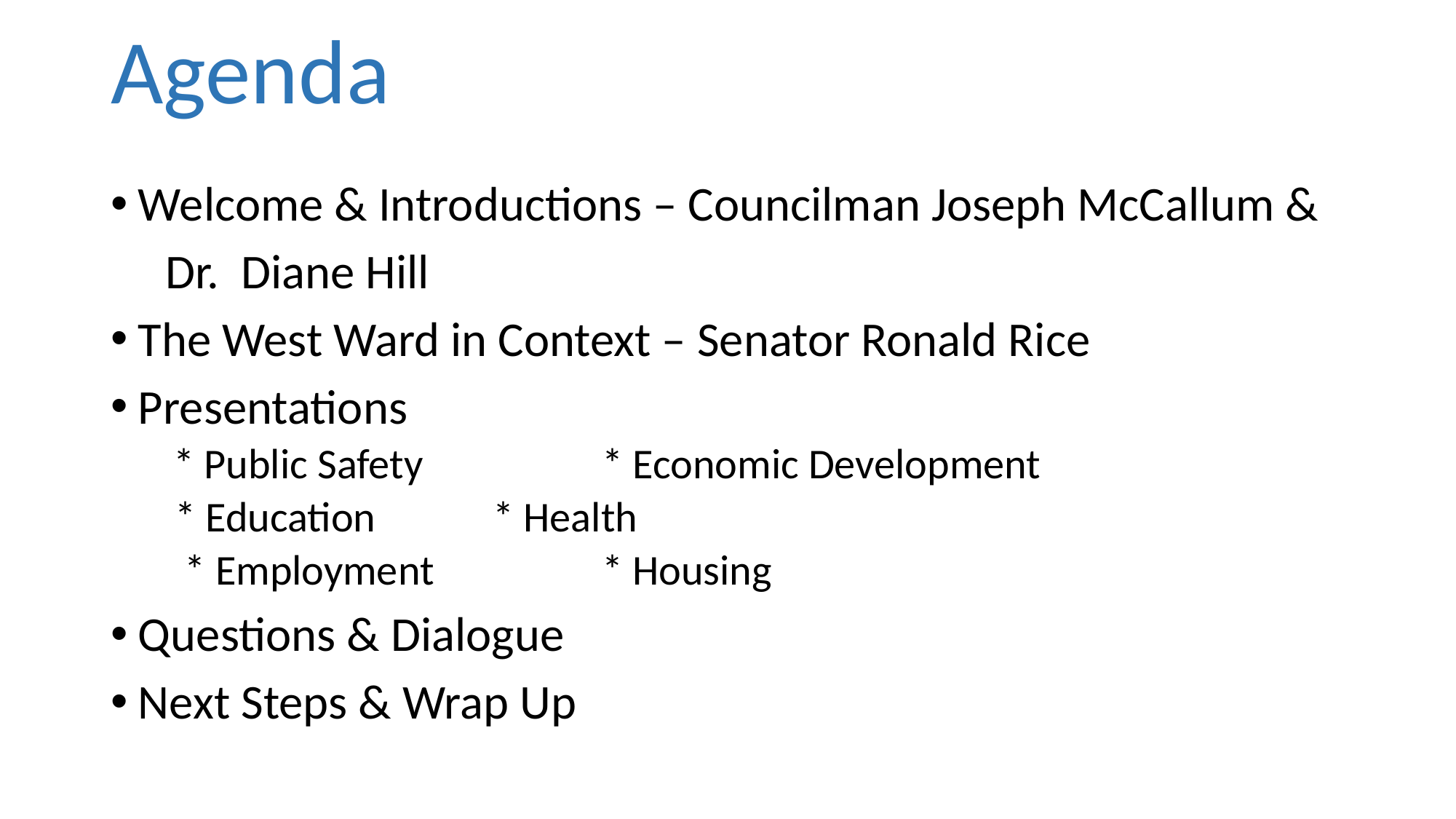

# Agenda
Welcome & Introductions – Councilman Joseph McCallum &
     Dr.  Diane Hill
The West Ward in Context – Senator Ronald Rice
Presentations
 * Public Safety		* Economic Development
 * Education		* Health
  * Employment		* Housing
Questions & Dialogue
Next Steps & Wrap Up